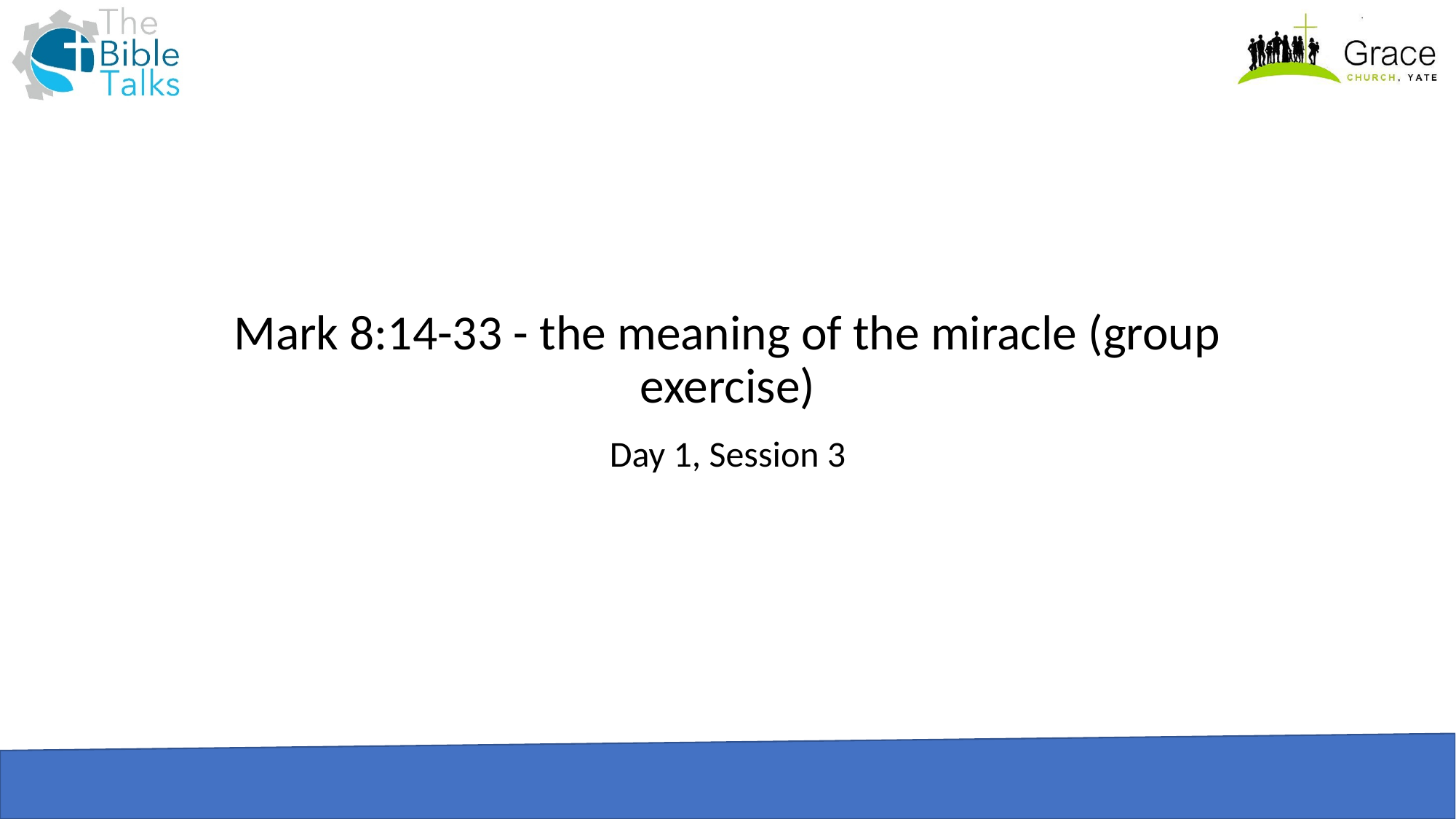

# Mark 8:14-33 - the meaning of the miracle (group exercise)
Day 1, Session 3